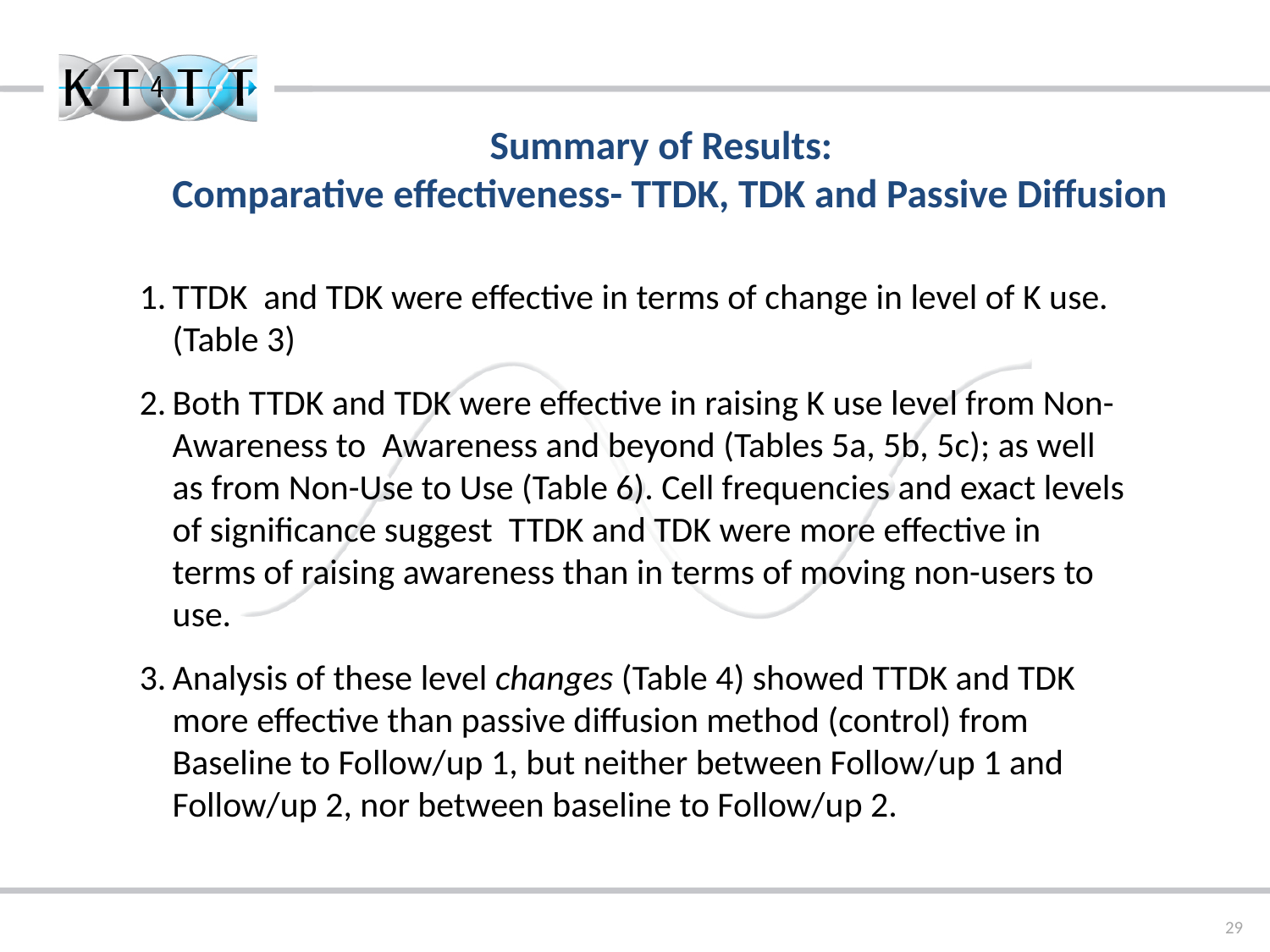

Summary of Results:
  Comparative effectiveness- TTDK, TDK and Passive Diffusion
TTDK  and TDK were effective in terms of change in level of K use. (Table 3)
Both TTDK and TDK were effective in raising K use level from Non-Awareness to  Awareness and beyond (Tables 5a, 5b, 5c); as well as from Non-Use to Use (Table 6). Cell frequencies and exact levels of significance suggest  TTDK and TDK were more effective in terms of raising awareness than in terms of moving non-users to use.
Analysis of these level changes (Table 4) showed TTDK and TDK more effective than passive diffusion method (control) from Baseline to Follow/up 1, but neither between Follow/up 1 and Follow/up 2, nor between baseline to Follow/up 2.